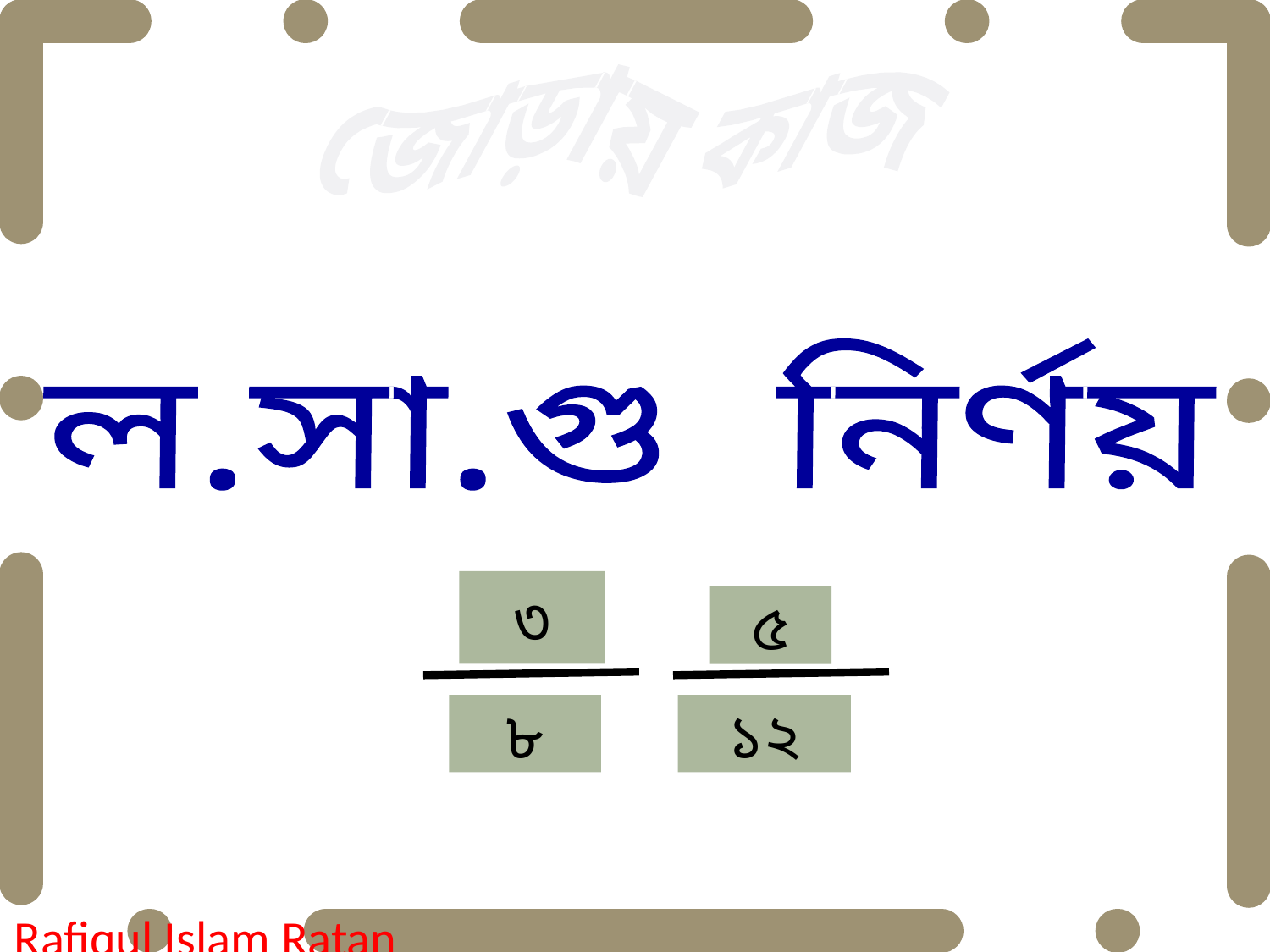

জোড়ায় কাজ
ল.সা.গু  নির্ণয়
৩
৮
৫
১২